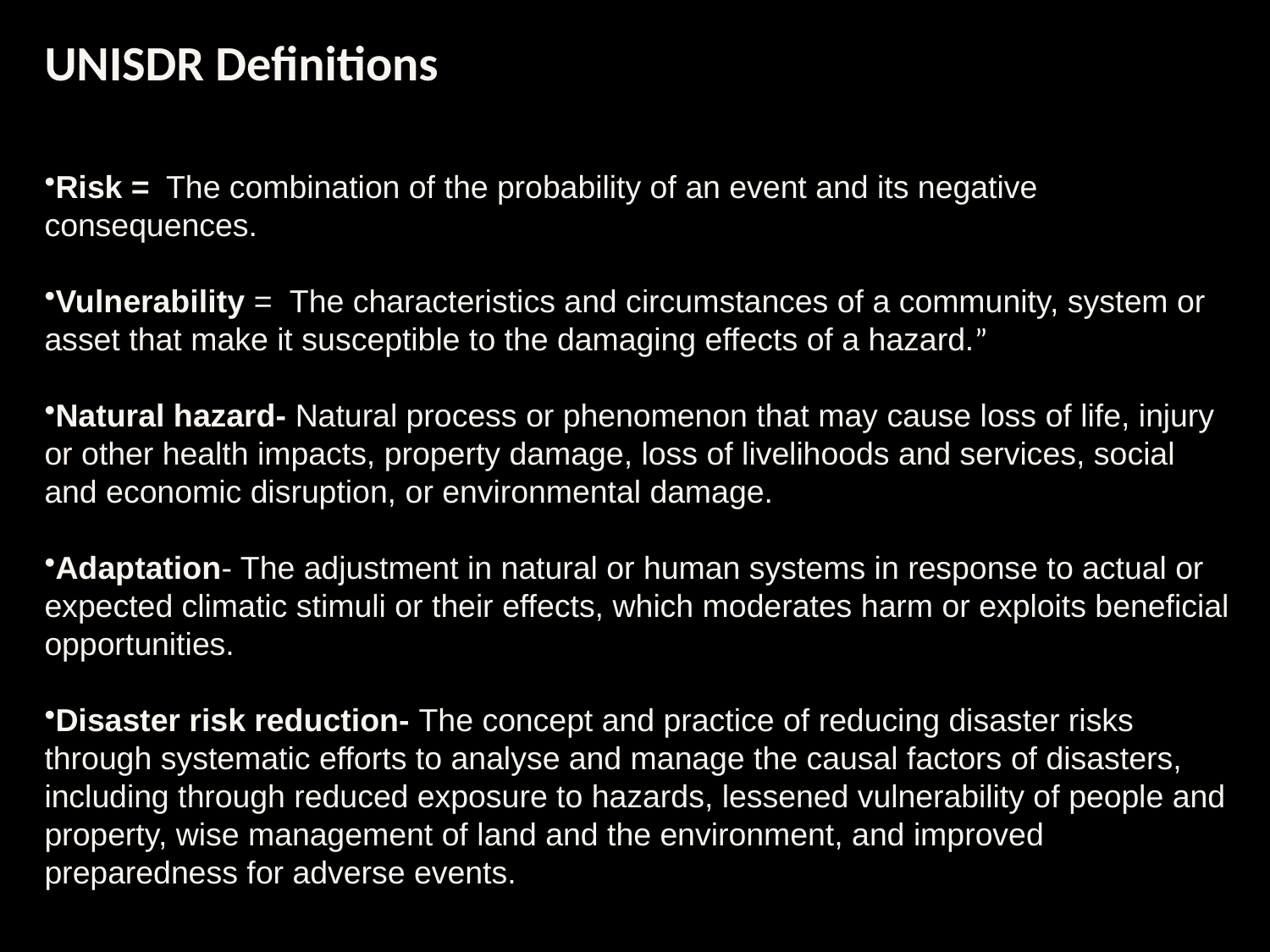

UNISDR Definitions

Risk =  The combination of the probability of an event and its negative consequences.

Vulnerability =  The characteristics and circumstances of a community, system or asset that make it susceptible to the damaging effects of a hazard.”

Natural hazard- Natural process or phenomenon that may cause loss of life, injury or other health impacts, property damage, loss of livelihoods and services, social and economic disruption, or environmental damage.

Adaptation- The adjustment in natural or human systems in response to actual or expected climatic stimuli or their effects, which moderates harm or exploits beneficial opportunities.

Disaster risk reduction- The concept and practice of reducing disaster risks through systematic efforts to analyse and manage the causal factors of disasters, including through reduced exposure to hazards, lessened vulnerability of people and property, wise management of land and the environment, and improved preparedness for adverse events.